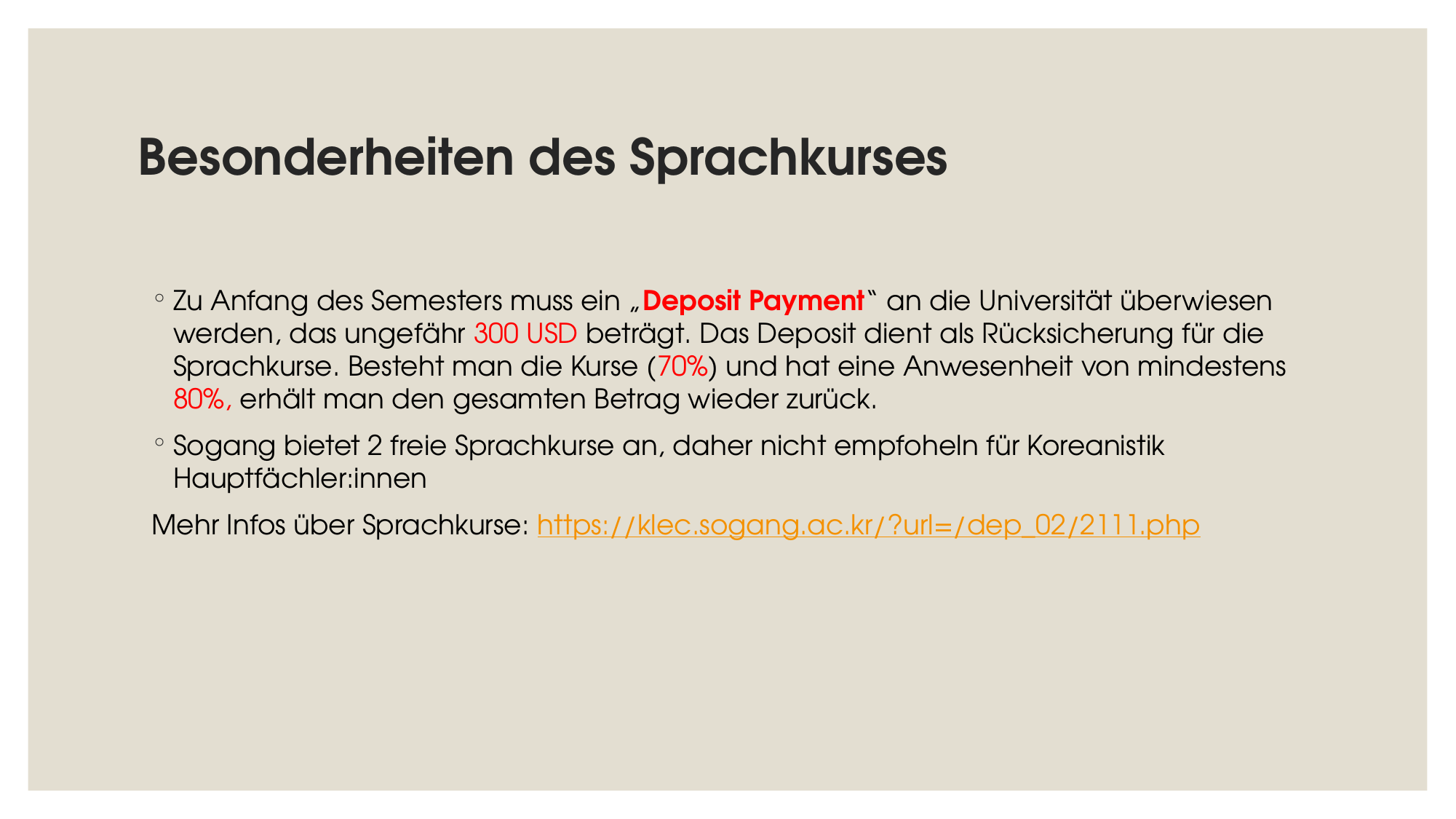

# Besonderheiten des Sprachkurses
Zu Anfang des Semesters muss ein „Deposit Payment“ an die Universität überwiesen werden, das ungefähr 300 USD beträgt. Das Deposit dient als Rücksicherung für die
Sprachkurse. Besteht man die Kurse (70%) und hat eine Anwesenheit von mindestens 80%, erhält man den gesamten Betrag wieder zurück.
Sogang bietet 2 freie Sprachkurse an, daher nicht empfoheln für Koreanistik Hauptfächler:innen
Mehr Infos über Sprachkurse: https://klec.sogang.ac.kr/?url=/dep_02/2111.php